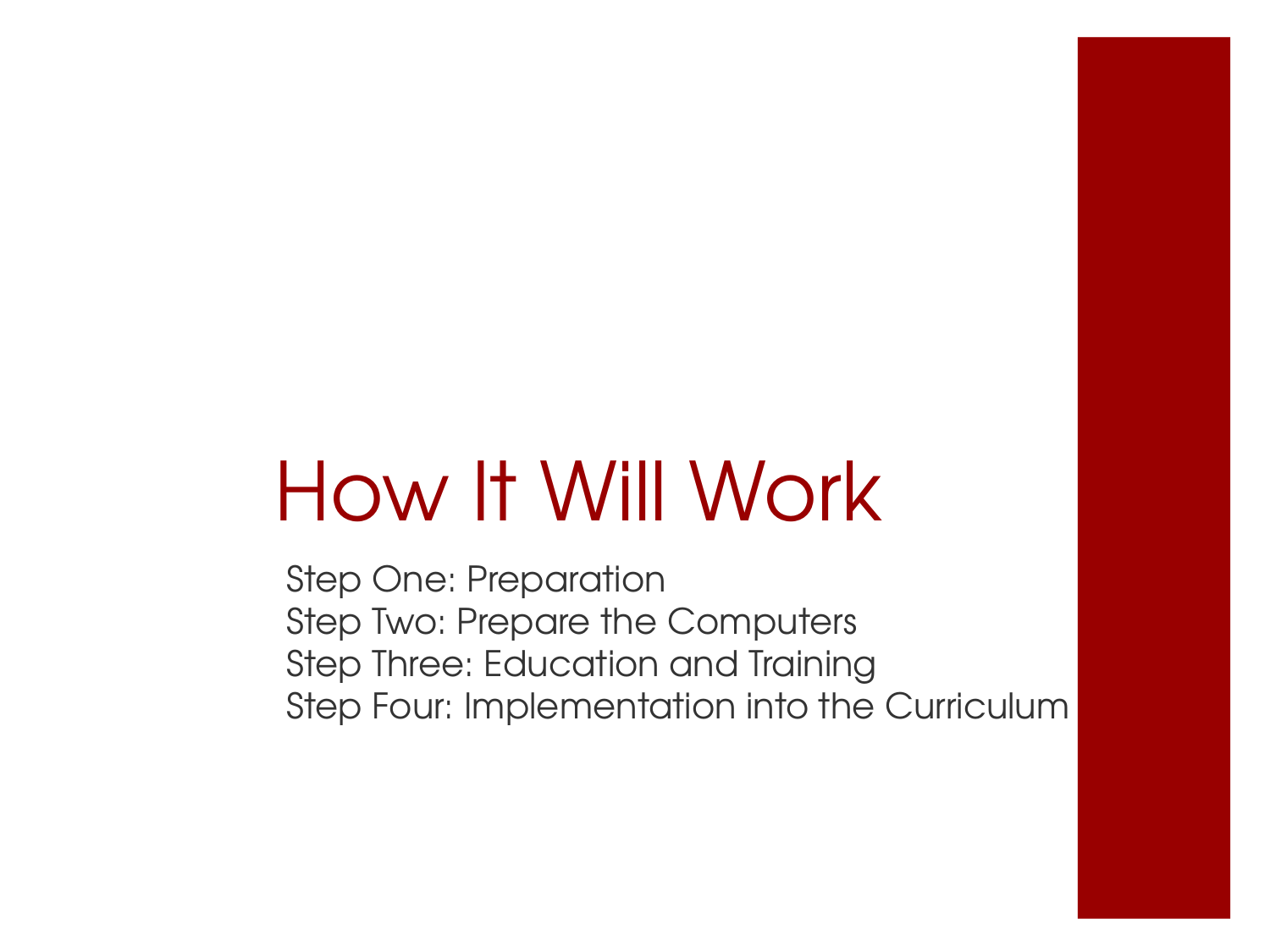

# How It Will Work
Step One: Preparation
Step Two: Prepare the Computers
Step Three: Education and Training
Step Four: Implementation into the Curriculum